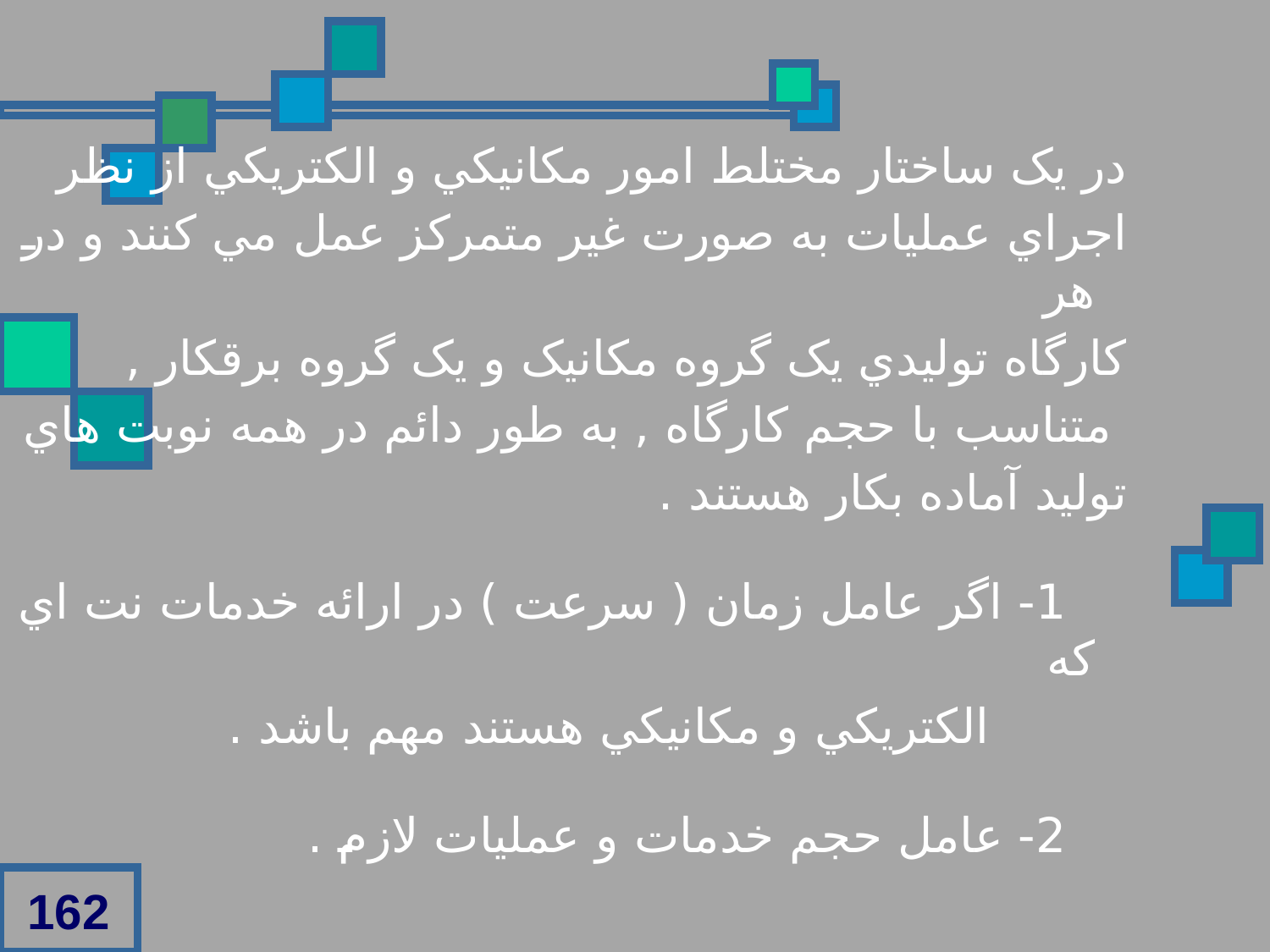

در يک ساختار مختلط امور مکانيکي و الکتريکي از نظر
اجراي عمليات به صورت غير متمرکز عمل مي کنند و در هر
کارگاه توليدي يک گروه مکانيک و يک گروه برقکار ,
 متناسب با حجم کارگاه , به طور دائم در همه نوبت هاي
توليد آماده بکار هستند .

    1- اگر عامل زمان ( سرعت ) در ارائه خدمات نت اي که
         الکتريکي و مکانيکي هستند مهم باشد .

    2- عامل حجم خدمات و عمليات لازم .
162